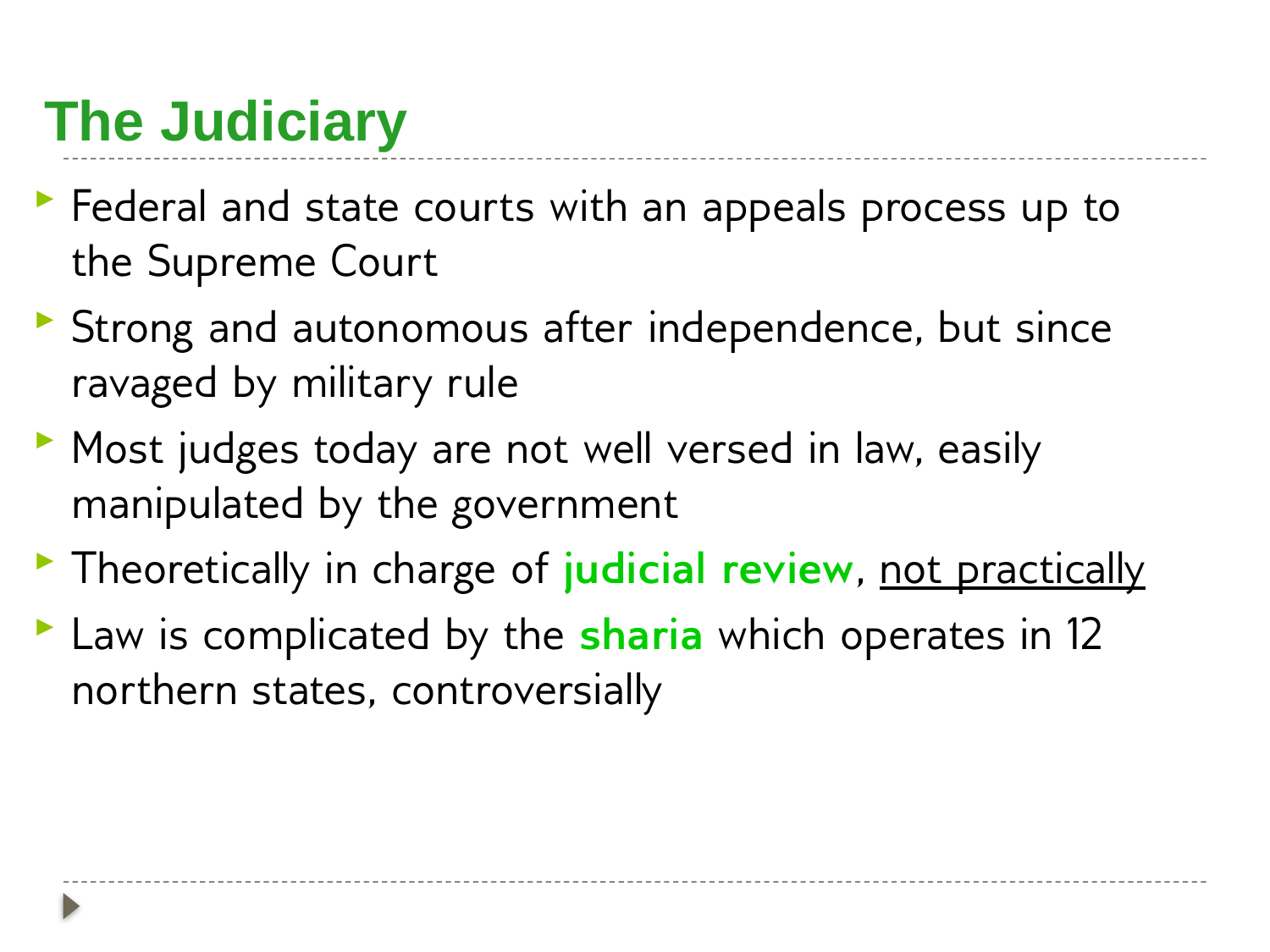

# The Judiciary
Federal and state courts with an appeals process up to the Supreme Court
Strong and autonomous after independence, but since ravaged by military rule
Most judges today are not well versed in law, easily manipulated by the government
Theoretically in charge of judicial review, not practically
Law is complicated by the sharia which operates in 12 northern states, controversially